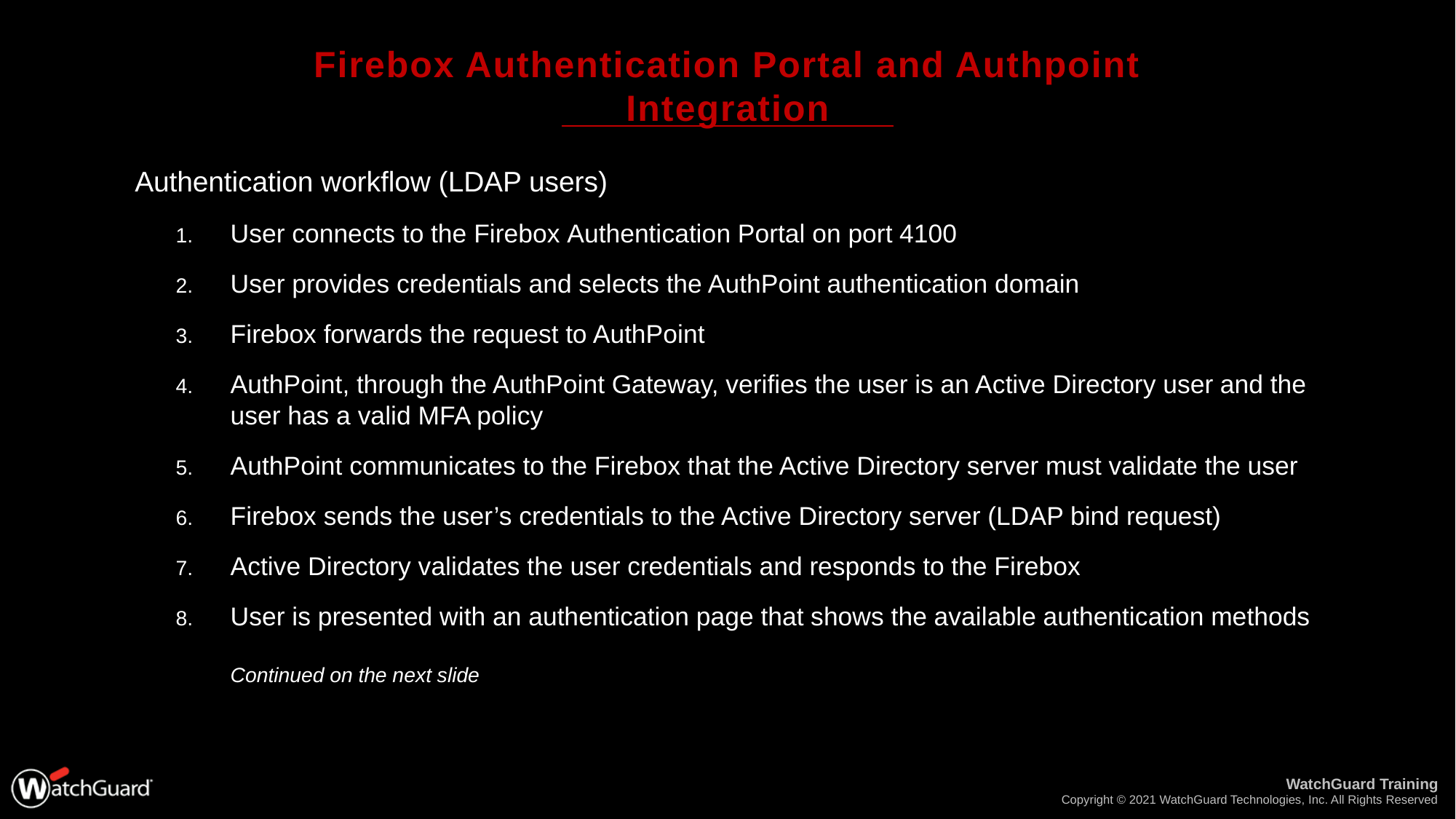

# Firebox Authentication Portal and Authpoint Integration
Authentication workflow (LDAP users)
User connects to the Firebox Authentication Portal on port 4100
User provides credentials and selects the AuthPoint authentication domain
Firebox forwards the request to AuthPoint
AuthPoint, through the AuthPoint Gateway, verifies the user is an Active Directory user and the user has a valid MFA policy
AuthPoint communicates to the Firebox that the Active Directory server must validate the user
Firebox sends the user’s credentials to the Active Directory server (LDAP bind request)
Active Directory validates the user credentials and responds to the Firebox
User is presented with an authentication page that shows the available authentication methods
Continued on the next slide